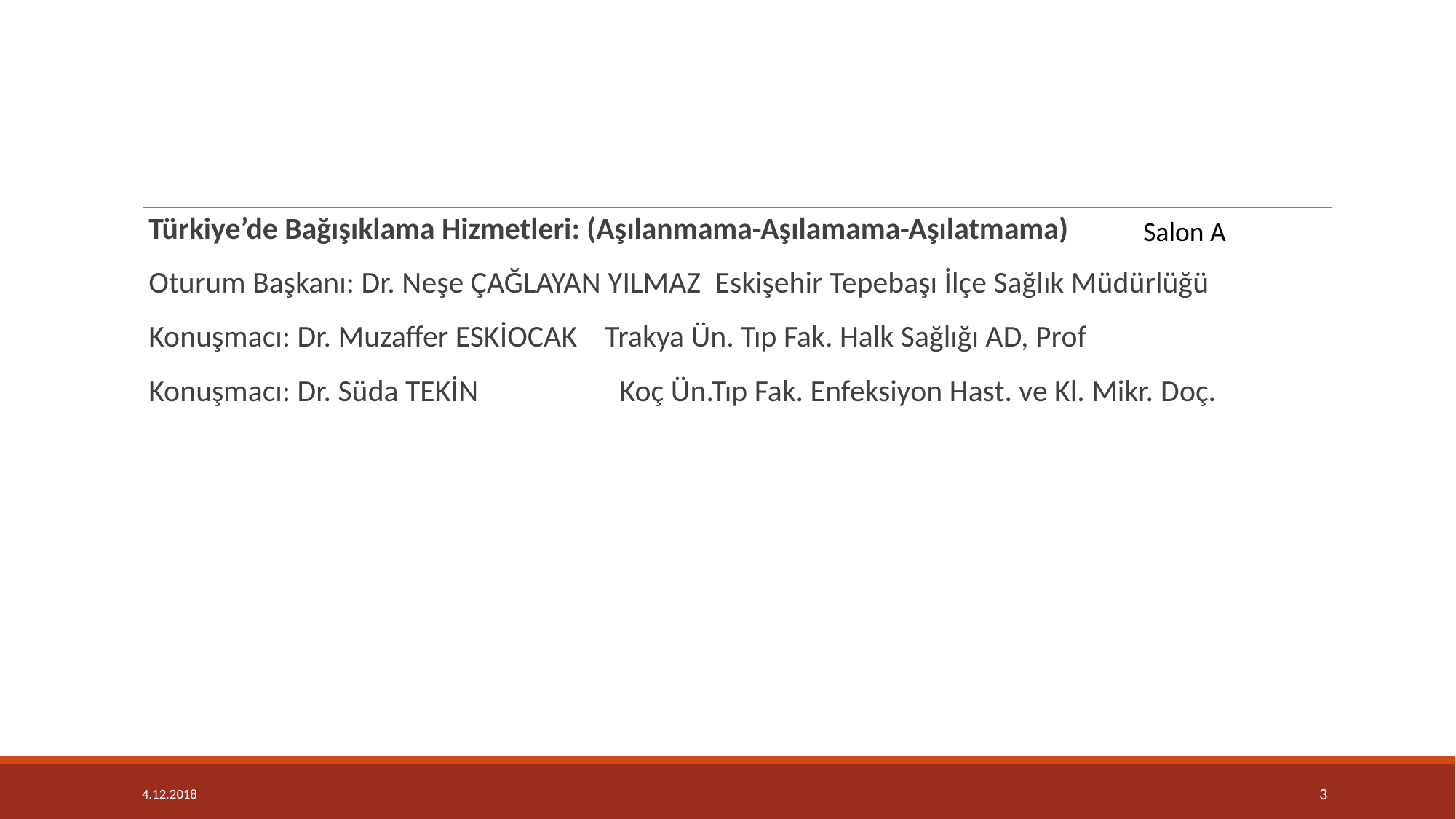

#
Türkiye’de Bağışıklama Hizmetleri: (Aşılanmama-Aşılamama-Aşılatmama)
Oturum Başkanı: Dr. Neşe ÇAĞLAYAN YILMAZ  Eskişehir Tepebaşı İlçe Sağlık Müdürlüğü
Konuşmacı: Dr. Muzaffer ESKİOCAK    Trakya Ün. Tıp Fak. Halk Sağlığı AD, Prof
Konuşmacı: Dr. Süda TEKİN             	     Koç Ün.Tıp Fak. Enfeksiyon Hast. ve Kl. Mikr. Doç.

 Salon A
4.12.2018

3